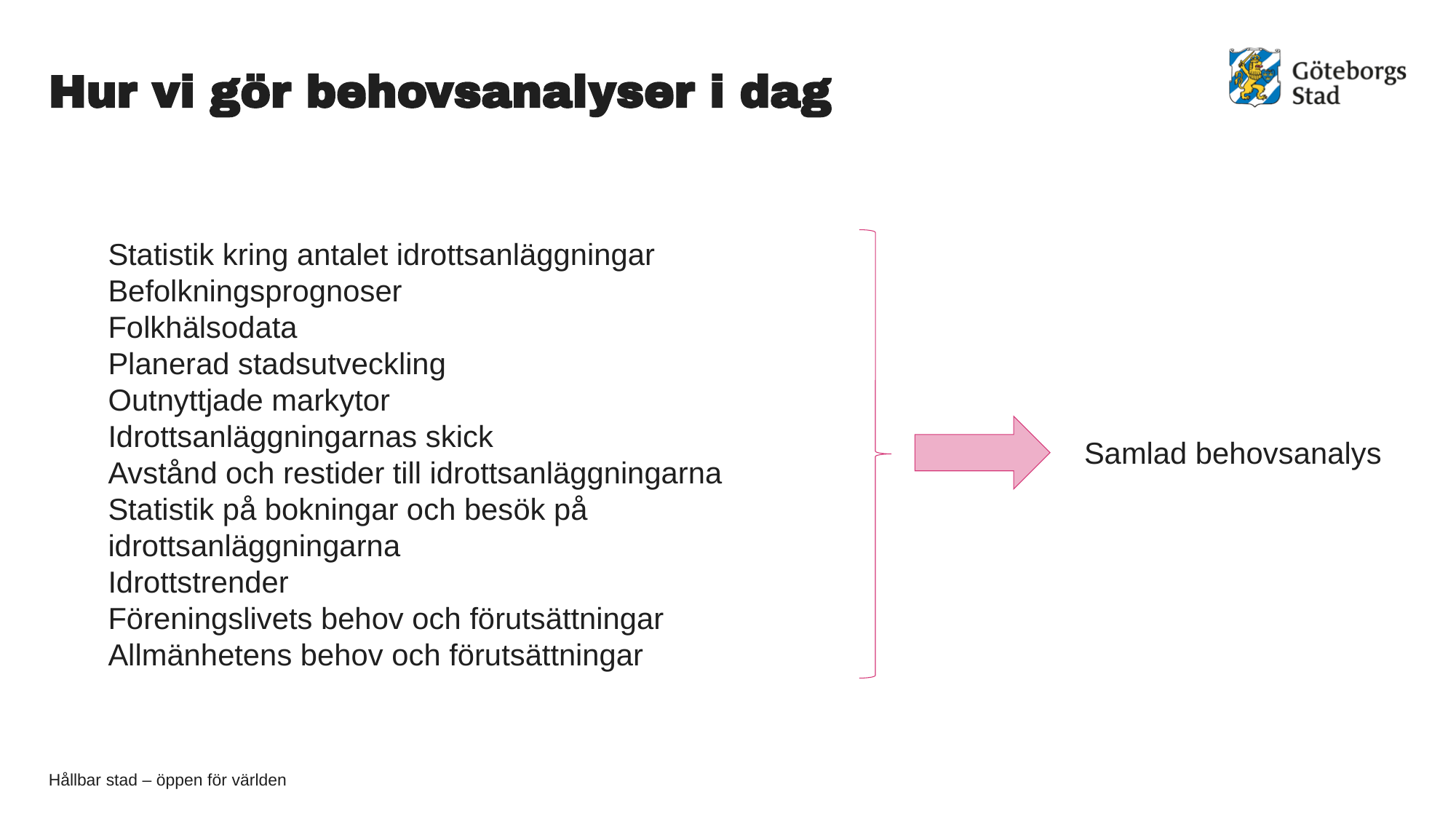

# Hur vi gör behovsanalyser i dag

Statistik kring antalet idrottsanläggningar
Befolkningsprognoser
Folkhälsodata
Planerad stadsutveckling
Outnyttjade markytor
Idrottsanläggningarnas skick
Avstånd och restider till idrottsanläggningarna
Statistik på bokningar och besök på idrottsanläggningarna
Idrottstrender
Föreningslivets behov och förutsättningar
Allmänhetens behov och förutsättningar

Samlad behovsanalys